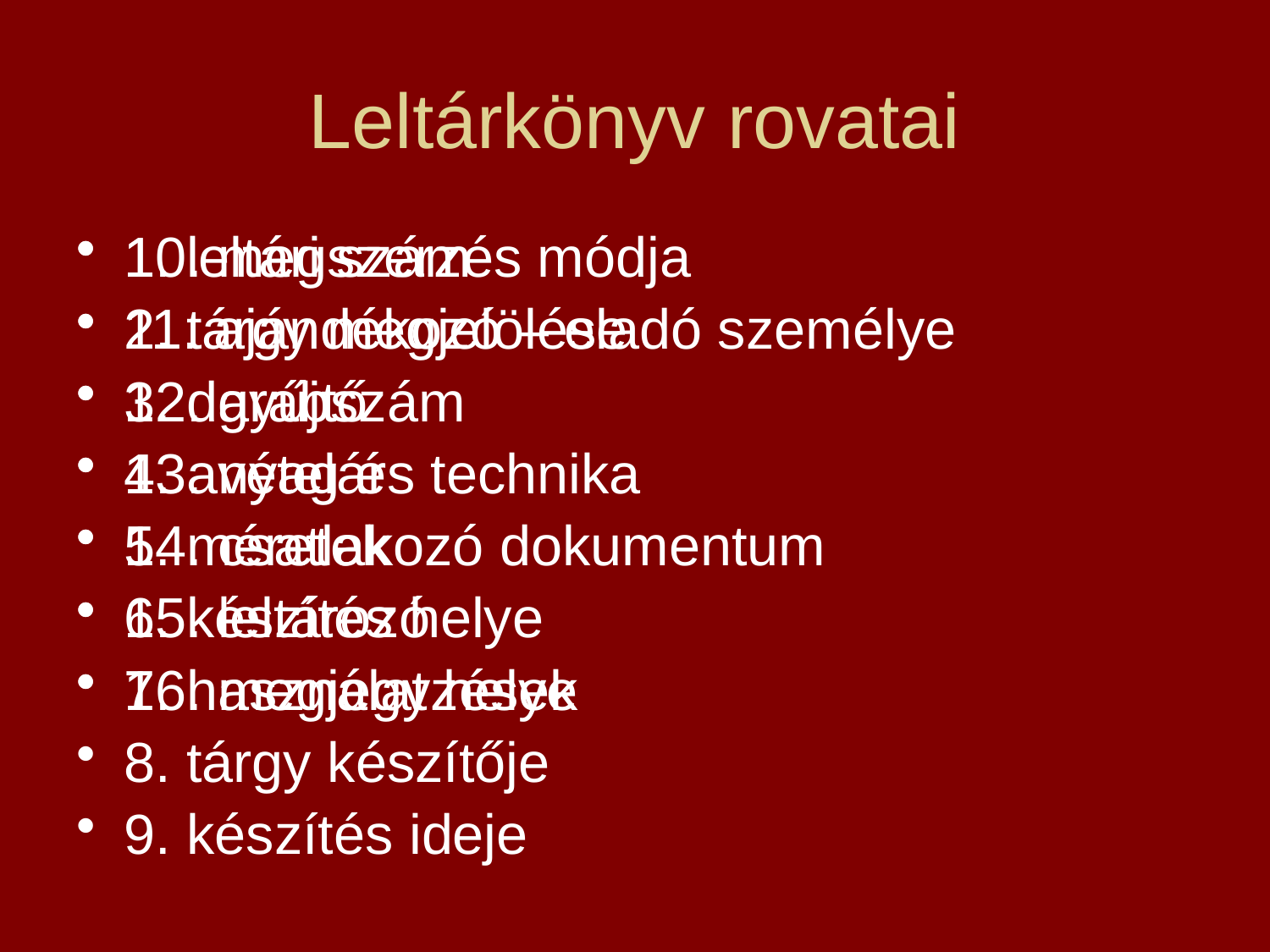

# Leltárkönyv rovatai
1. leltári szám
2. tárgy megjelölése
3. darabszám
4. anyag és technika
5. méretek
6. készítés helye
7. használat helye
8. tárgy készítője
9. készítés ideje

10. megszerzés módja
11. ajándékozó – eladó személye
12. gyűjtő
13. vételár
14. csatlakozó dokumentum
15. leltározó
16. megjegyzések